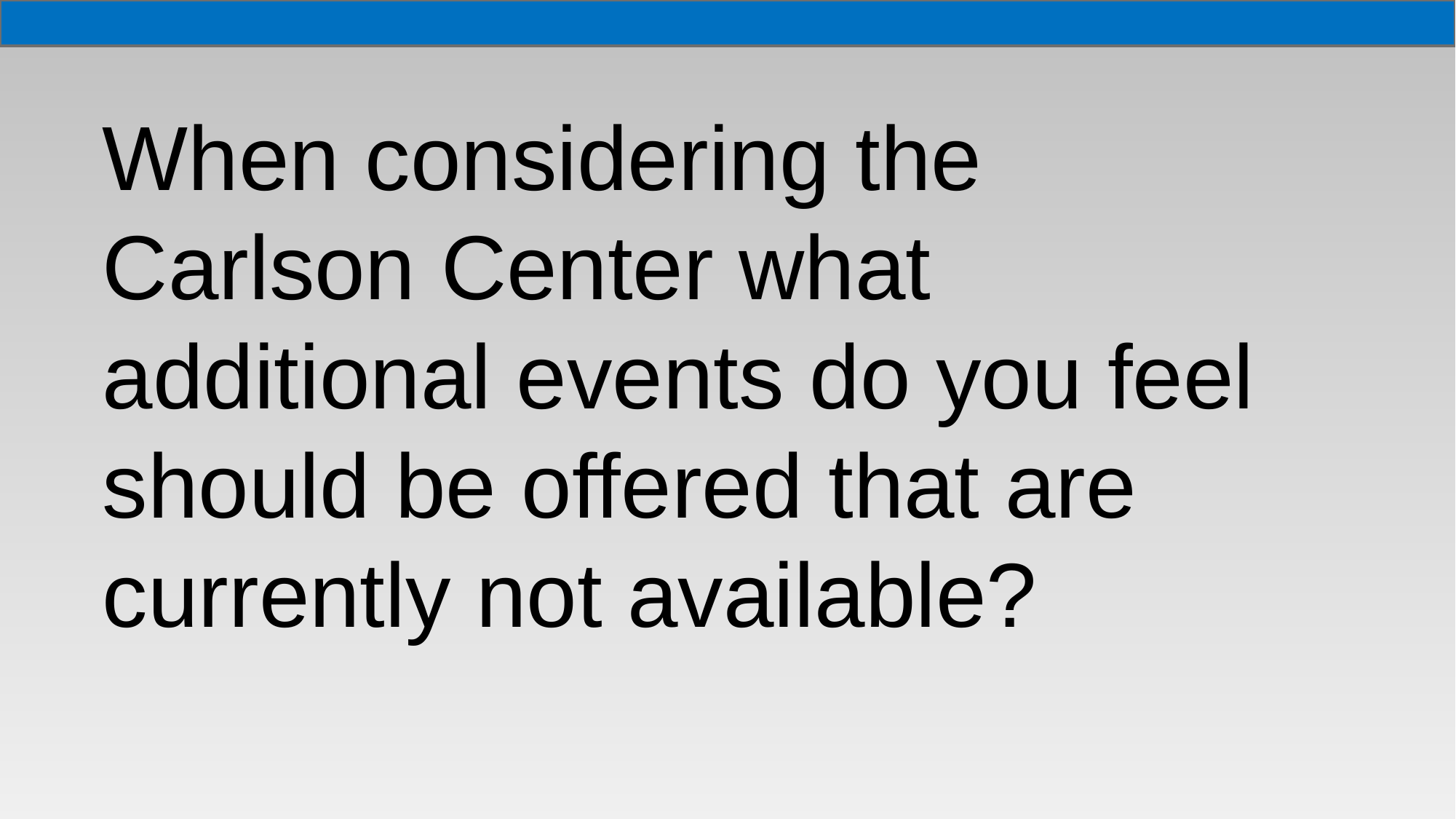

When considering the Carlson Center what additional events do you feel should be offered that are currently not available?